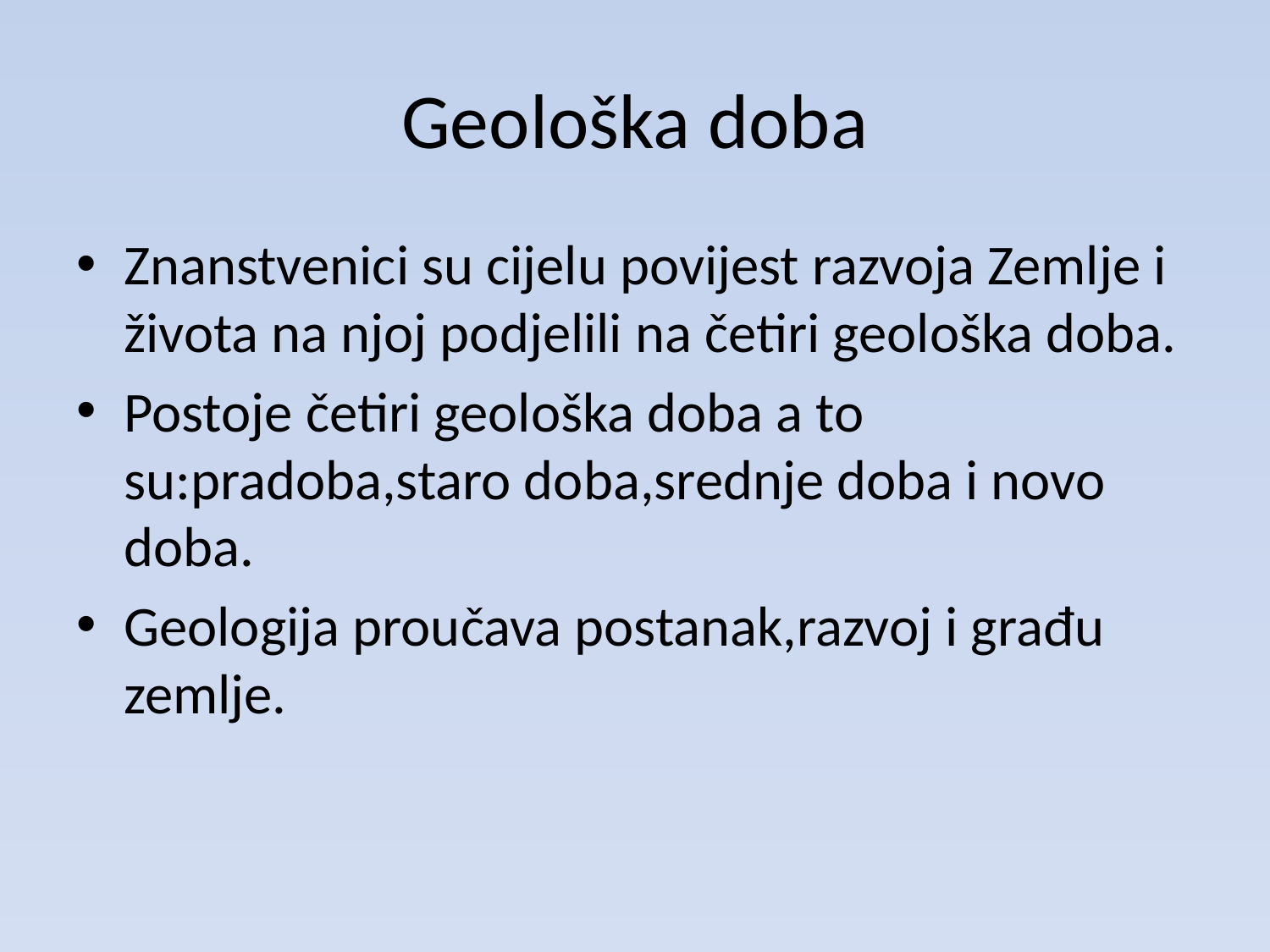

# Geološka doba
Znanstvenici su cijelu povijest razvoja Zemlje i života na njoj podjelili na četiri geološka doba.
Postoje četiri geološka doba a to su:pradoba,staro doba,srednje doba i novo doba.
Geologija proučava postanak,razvoj i građu zemlje.